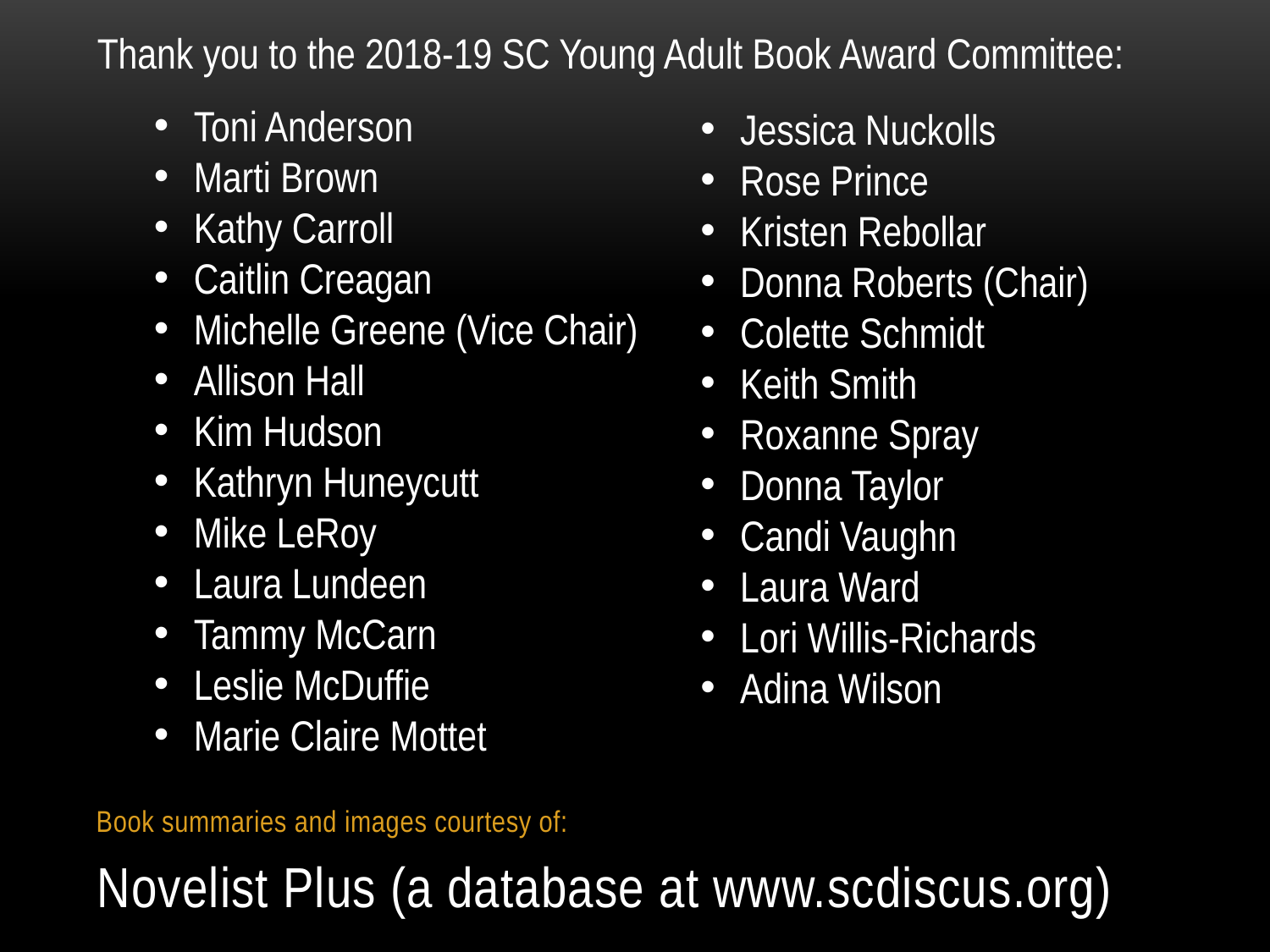

Thank you to the 2018-19 SC Young Adult Book Award Committee:

Toni Anderson
Marti Brown
Kathy Carroll
Caitlin Creagan
Michelle Greene (Vice Chair)
Allison Hall
Kim Hudson
Kathryn Huneycutt
Mike LeRoy
Laura Lundeen
Tammy McCarn
Leslie McDuffie
Marie Claire Mottet

Jessica Nuckolls
Rose Prince
Kristen Rebollar
Donna Roberts (Chair)
Colette Schmidt
Keith Smith
Roxanne Spray
Donna Taylor
Candi Vaughn
Laura Ward
Lori Willis-Richards
Adina Wilson

Book summaries and images courtesy of:
# Novelist Plus (a database at www.scdiscus.org)